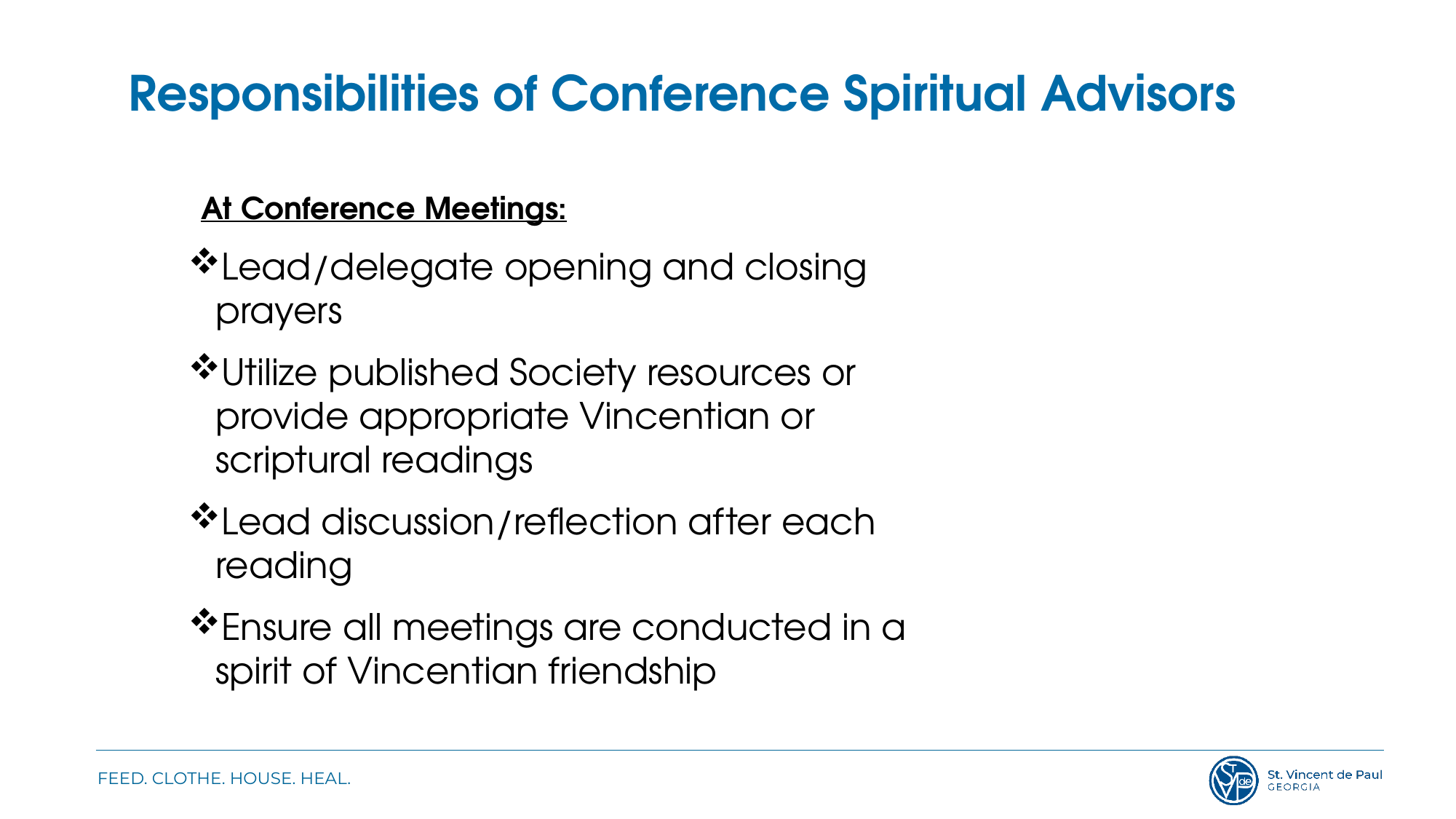

Responsibilities of Conference Spiritual Advisors
At Conference Meetings:
Lead/delegate opening and closing prayers
Utilize published Society resources or provide appropriate Vincentian or scriptural readings
Lead discussion/reflection after each reading
Ensure all meetings are conducted in a spirit of Vincentian friendship